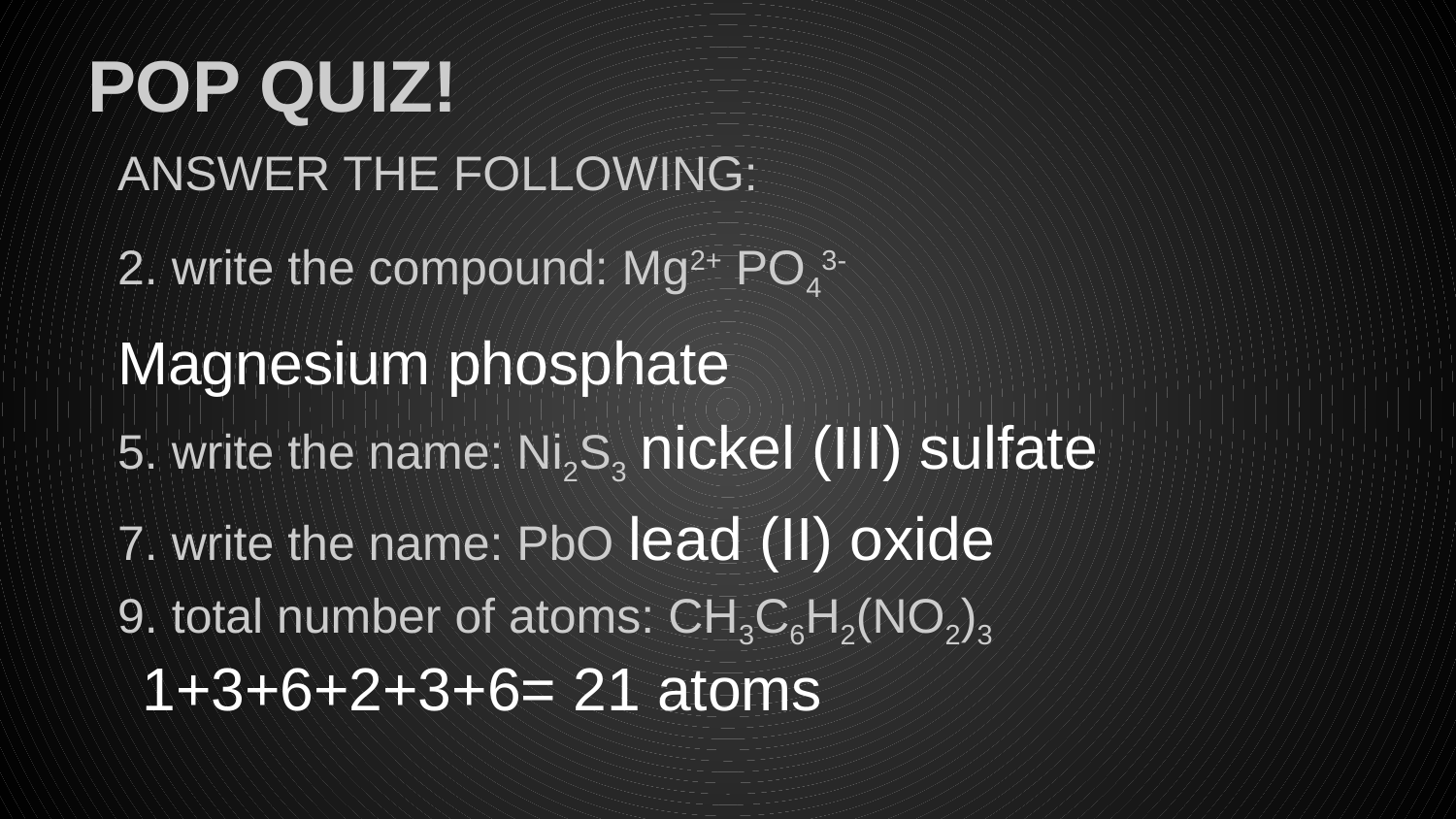

# POP QUIZ!
ANSWER THE FOLLOWING:
2. write the compound: Mg2+ PO43-
Magnesium phosphate
5. write the name: Ni2S3 nickel (III) sulfate
7. write the name: PbO lead (II) oxide
9. total number of atoms: CH3C6H2(NO2)3 1+3+6+2+3+6= 21 atoms